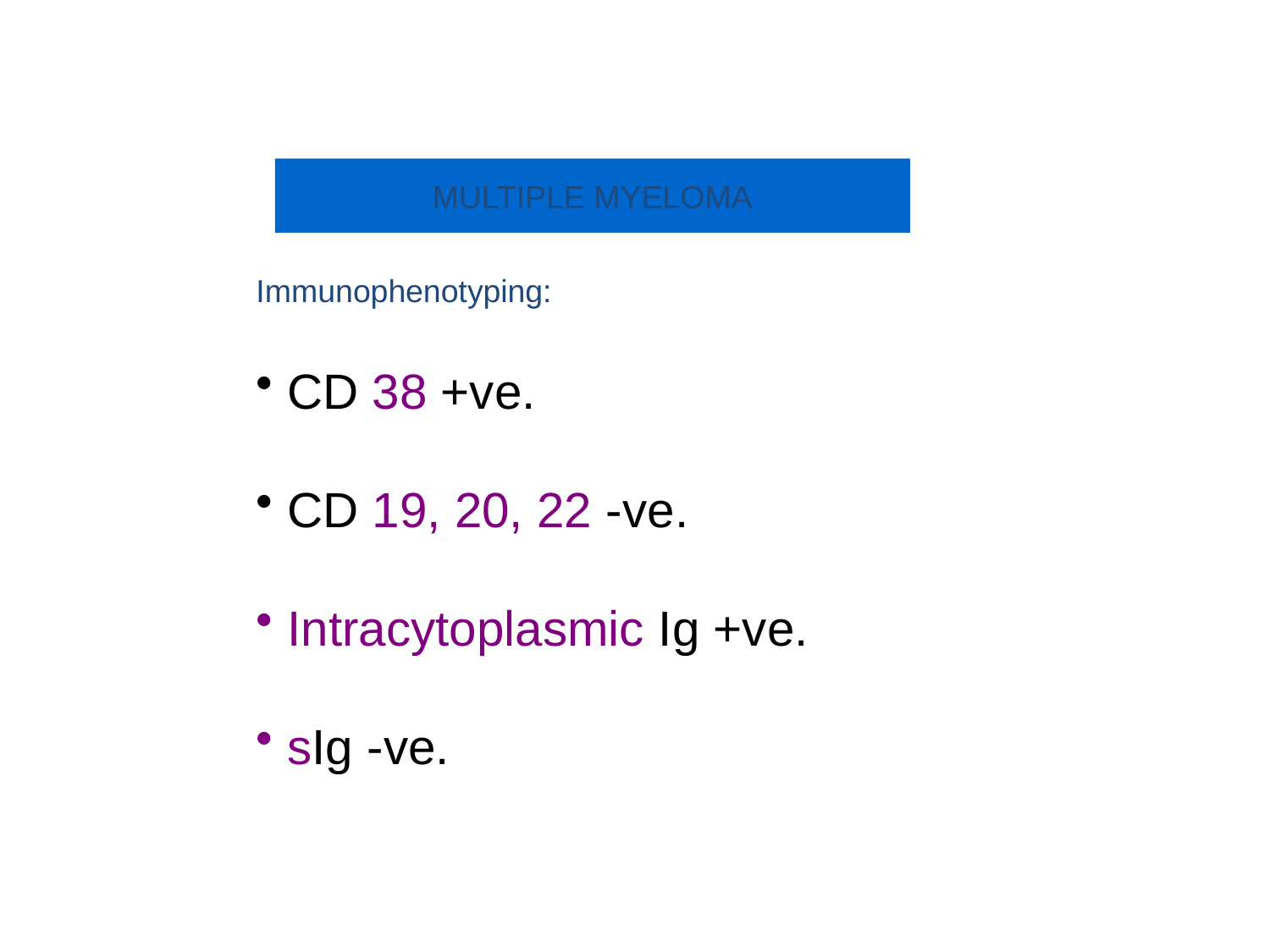

MULTIPLE MYELOMA
Immunophenotyping:

 CD 38 +ve.

 CD 19, 20, 22 -ve.

 Intracytoplasmic Ig +ve.

 sIg -ve.